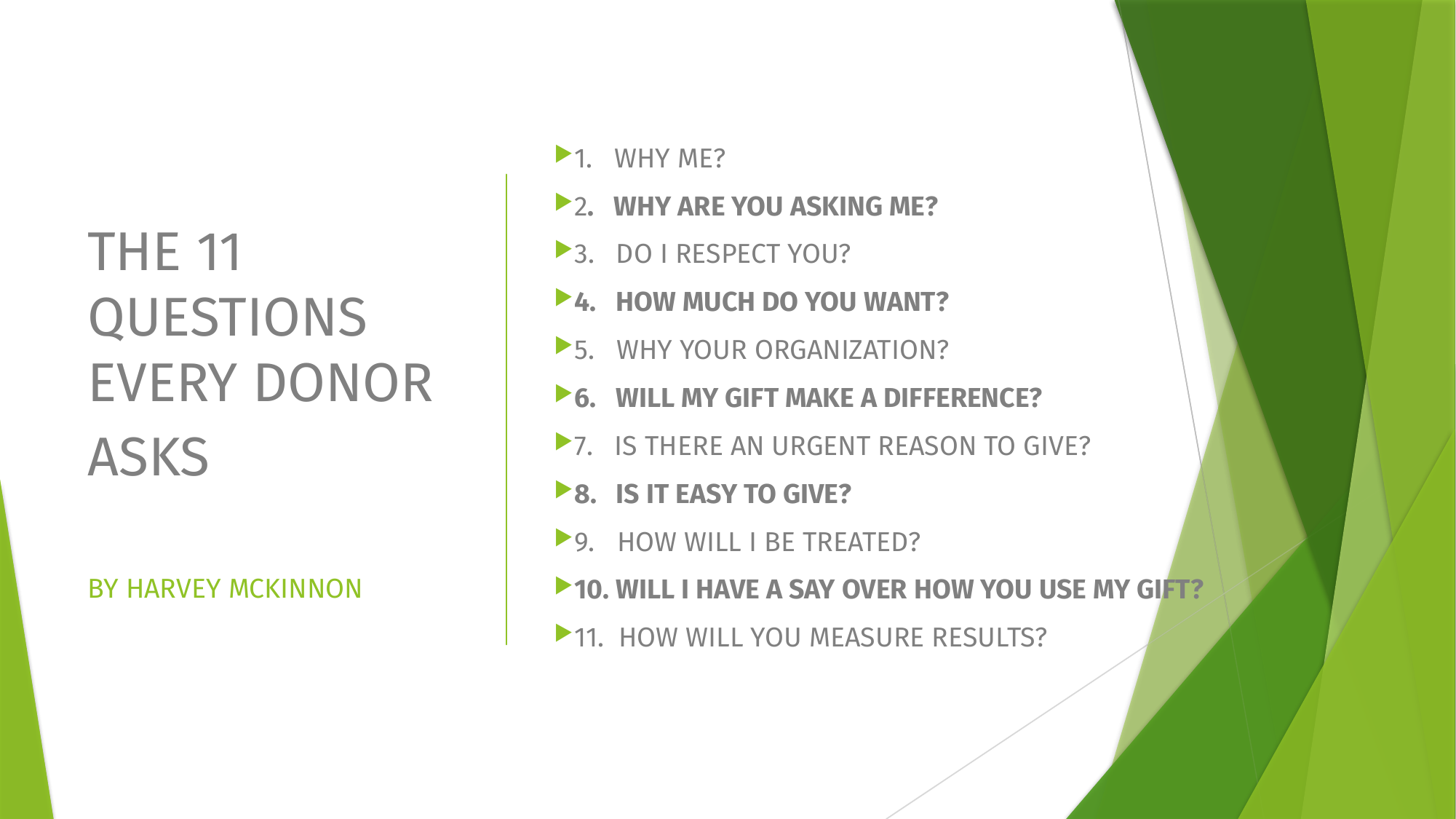

1.   Why me?
2.   Why are you asking me?
3.   Do I respect you?
4.   How much do you want?
5.   Why your organization?
6.   Will my gift make a difference?
7.   Is there an urgent reason to give?
8.   Is it easy to give?
9.   How will I be treated?
10. Will I have a say over how you use my gift?
11.  How will you measure results?
The 11 Questions Every Donor
Asks

By Harvey McKinnon